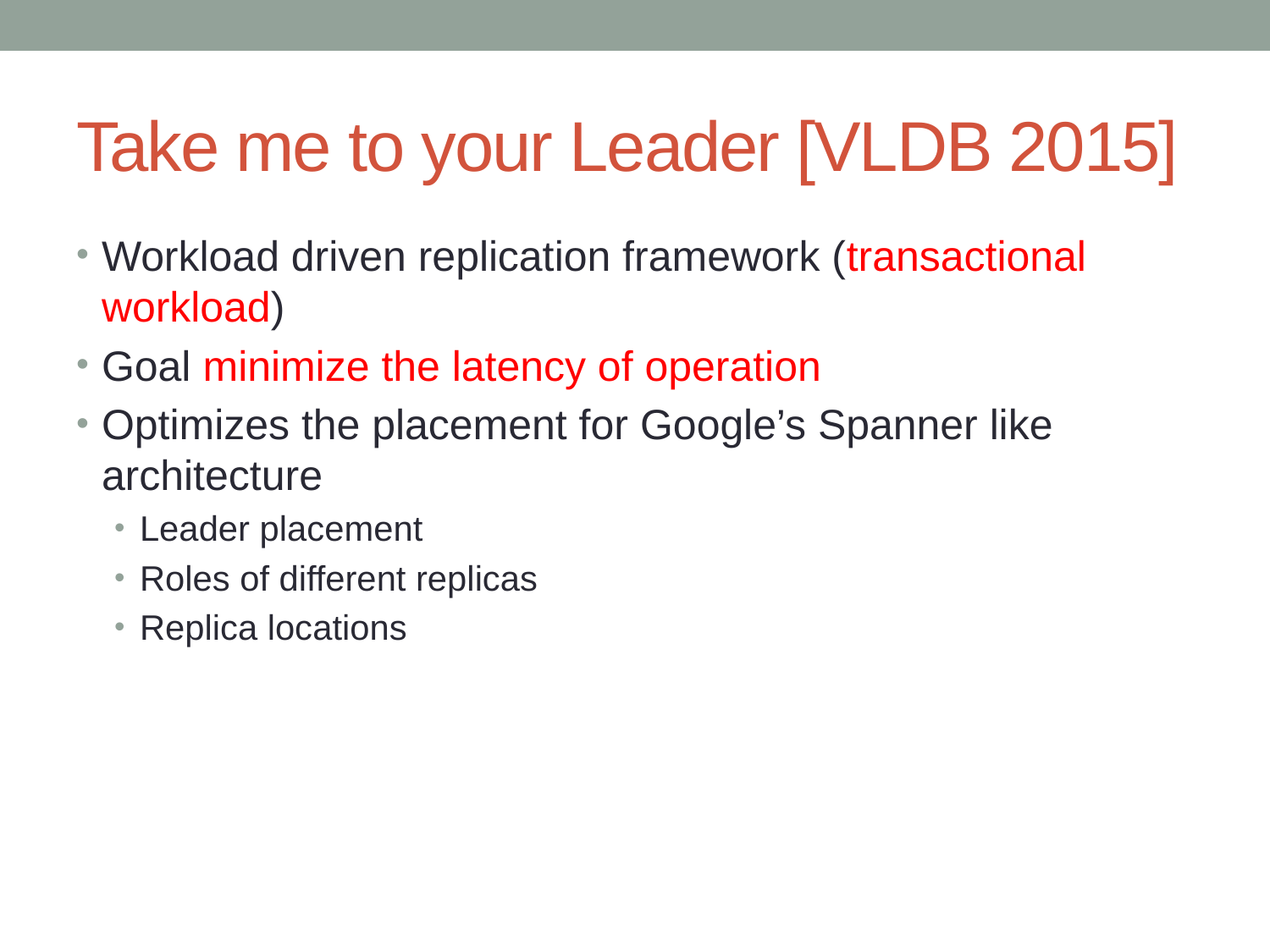

# Take me to your Leader [VLDB 2015]
Workload driven replication framework (transactional workload)
Goal minimize the latency of operation
Optimizes the placement for Google’s Spanner like architecture
Leader placement
Roles of different replicas
Replica locations